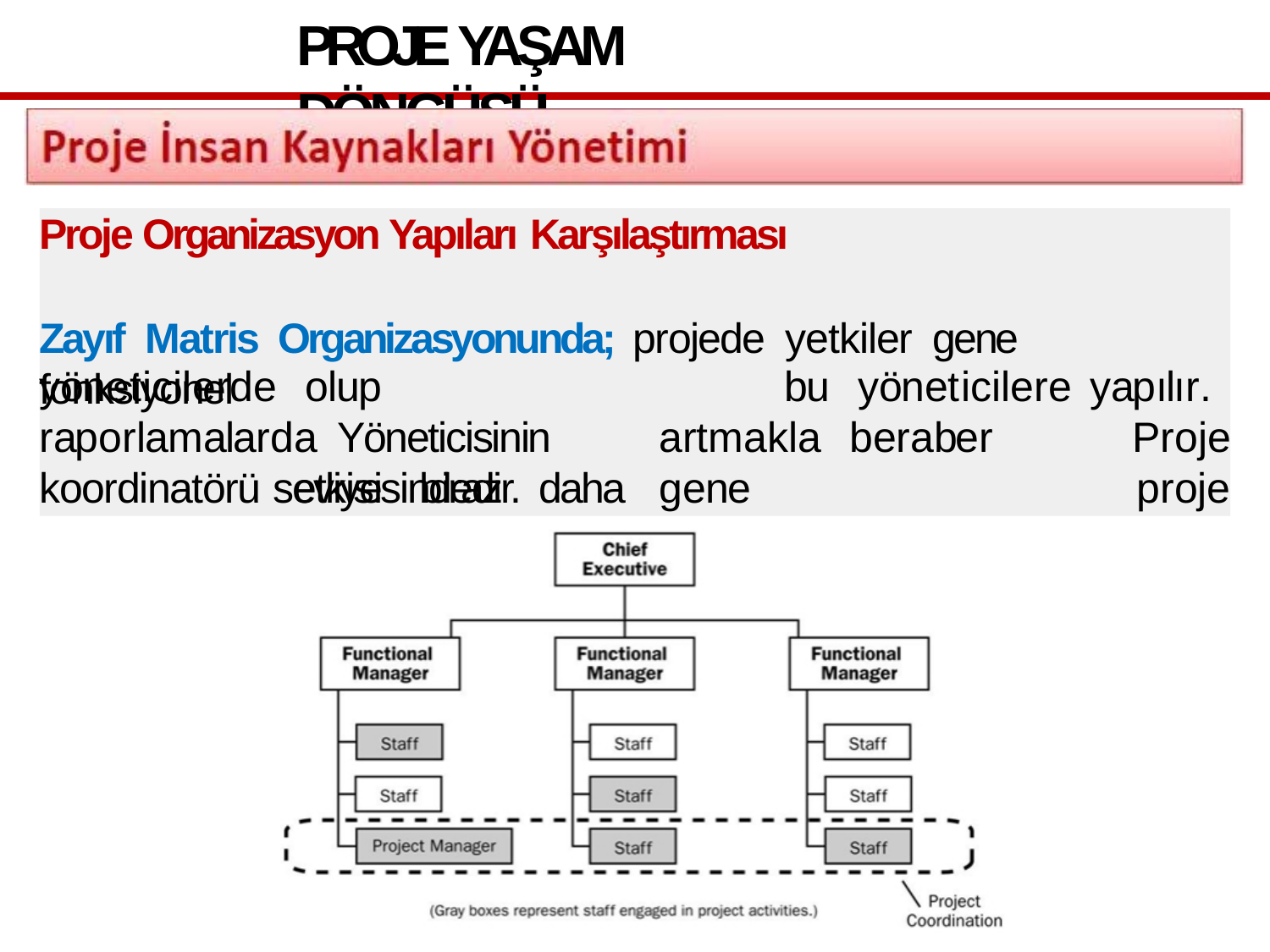

# PROJE YAŞAM DÖNGÜSÜ

Proje Organizasyon Yapıları Karşılaştırması

Zayıf	Matris	Organizasyonunda;	projede	yetkiler	gene	fonksiyonel

yöneticilerde	 olup	raporlamalarda  Yöneticisinin	etkisi		biraz	daha
bu	yöneticilere	yapılır.	Proje
proje
artmakla	beraber	gene
koordinatörü seviyesindedir.